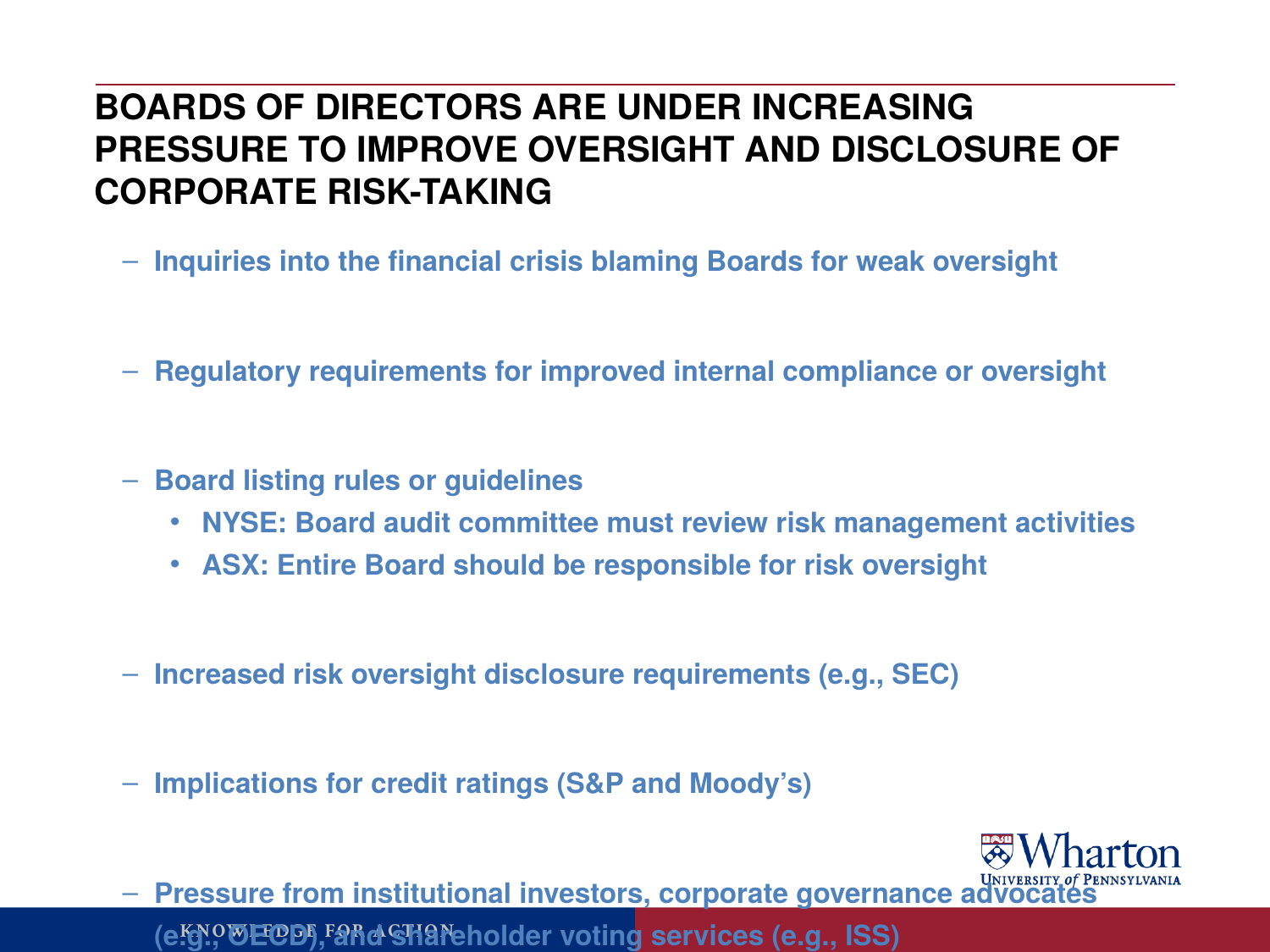

# BOARDS OF DIRECTORS ARE UNDER INCREASING PRESSURE TO IMPROVE OVERSIGHT AND DISCLOSURE OF CORPORATE RISK-TAKING

Inquiries into the financial crisis blaming Boards for weak oversight

Regulatory requirements for improved internal compliance or oversight

Board listing rules or guidelines
NYSE: Board audit committee must review risk management activities
ASX: Entire Board should be responsible for risk oversight

Increased risk oversight disclosure requirements (e.g., SEC)

Implications for credit ratings (S&P and Moody’s)

Pressure from institutional investors, corporate governance advocates (e.g., OECD), and shareholder voting services (e.g., ISS)